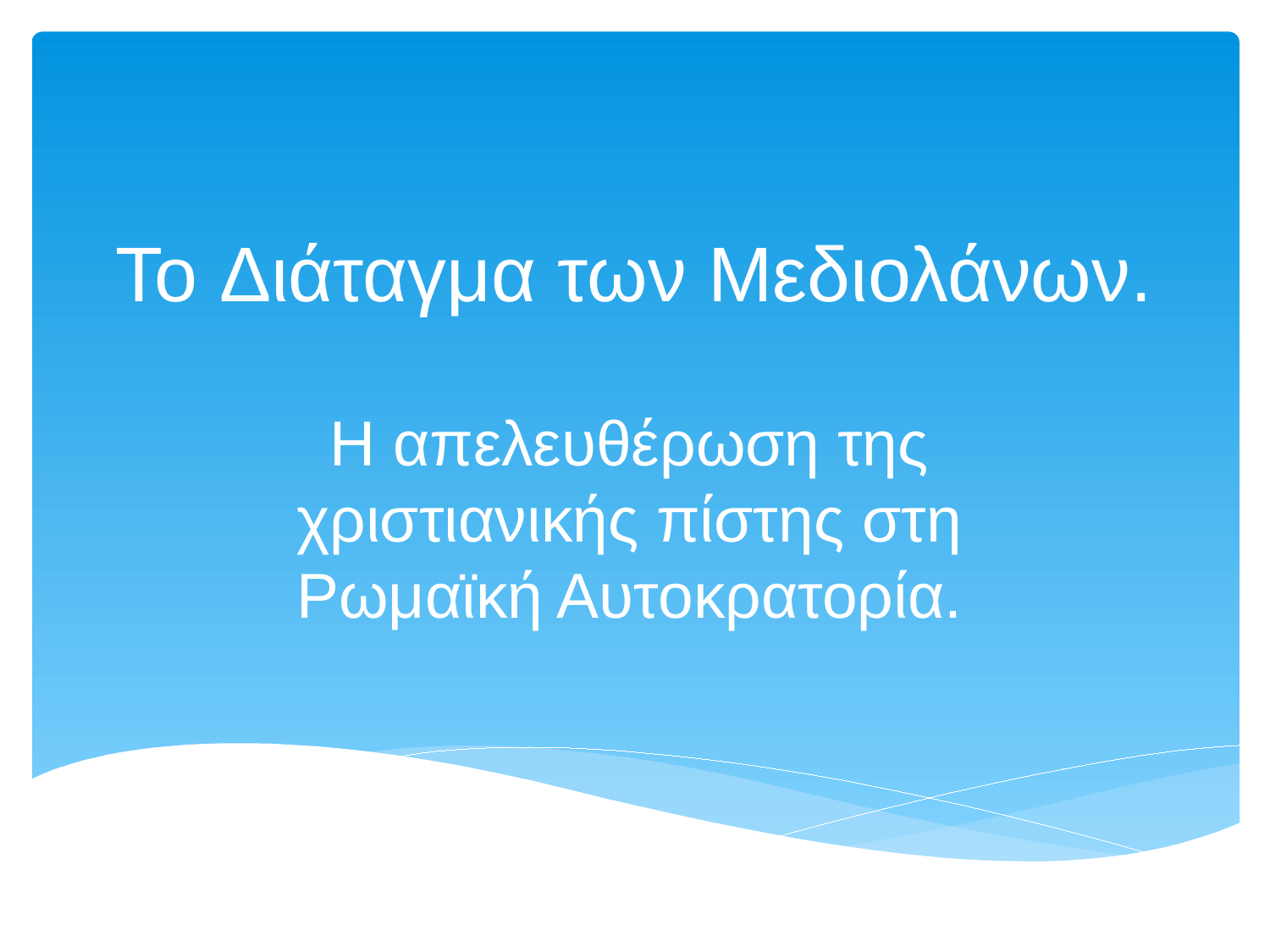

# To Διάταγμα των Μεδιολάνων.
Η απελευθέρωση της χριστιανικής πίστης στη Ρωμαϊκή Αυτοκρατορία.